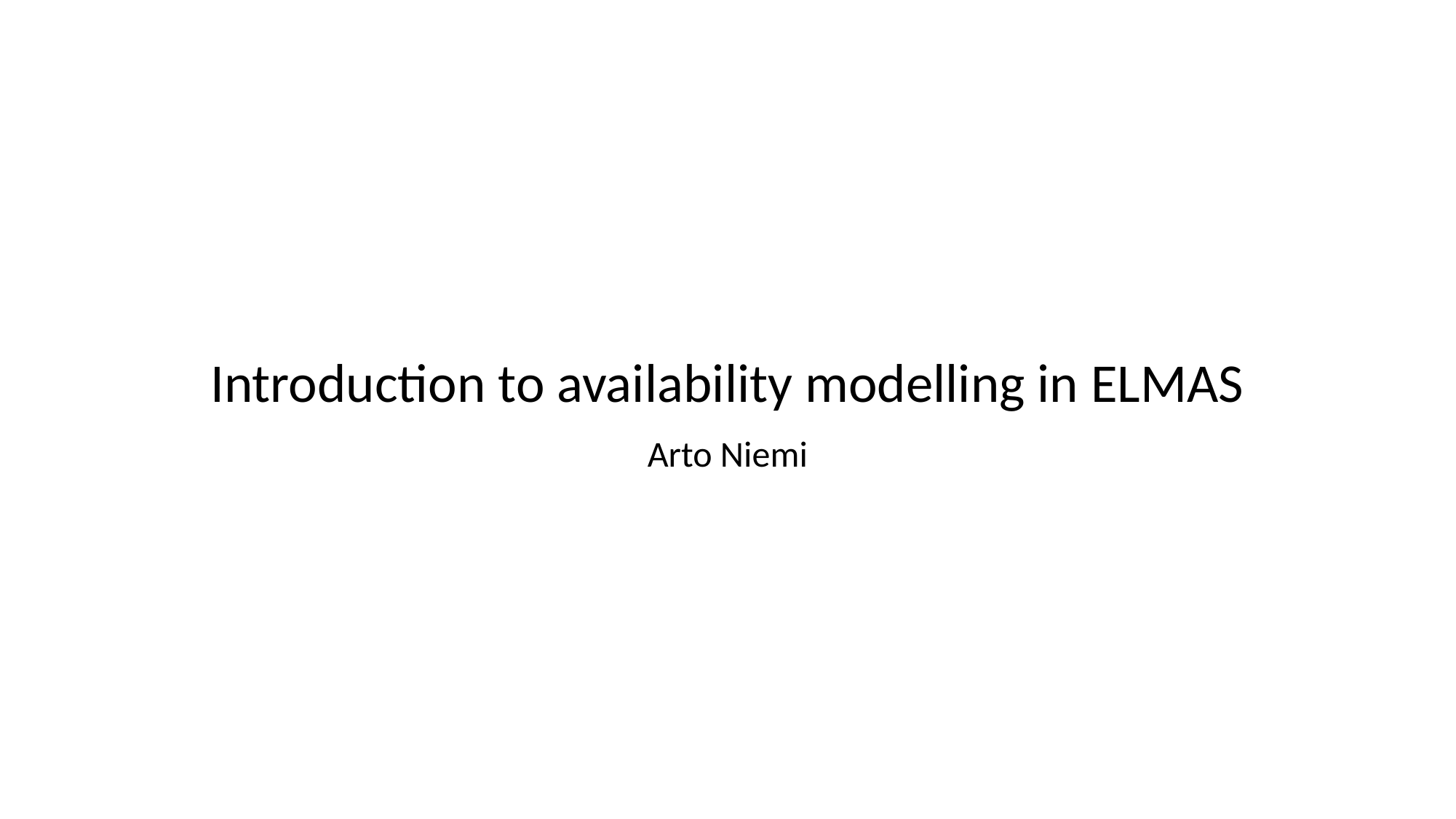

# Introduction to availability modelling in ELMAS
Arto Niemi